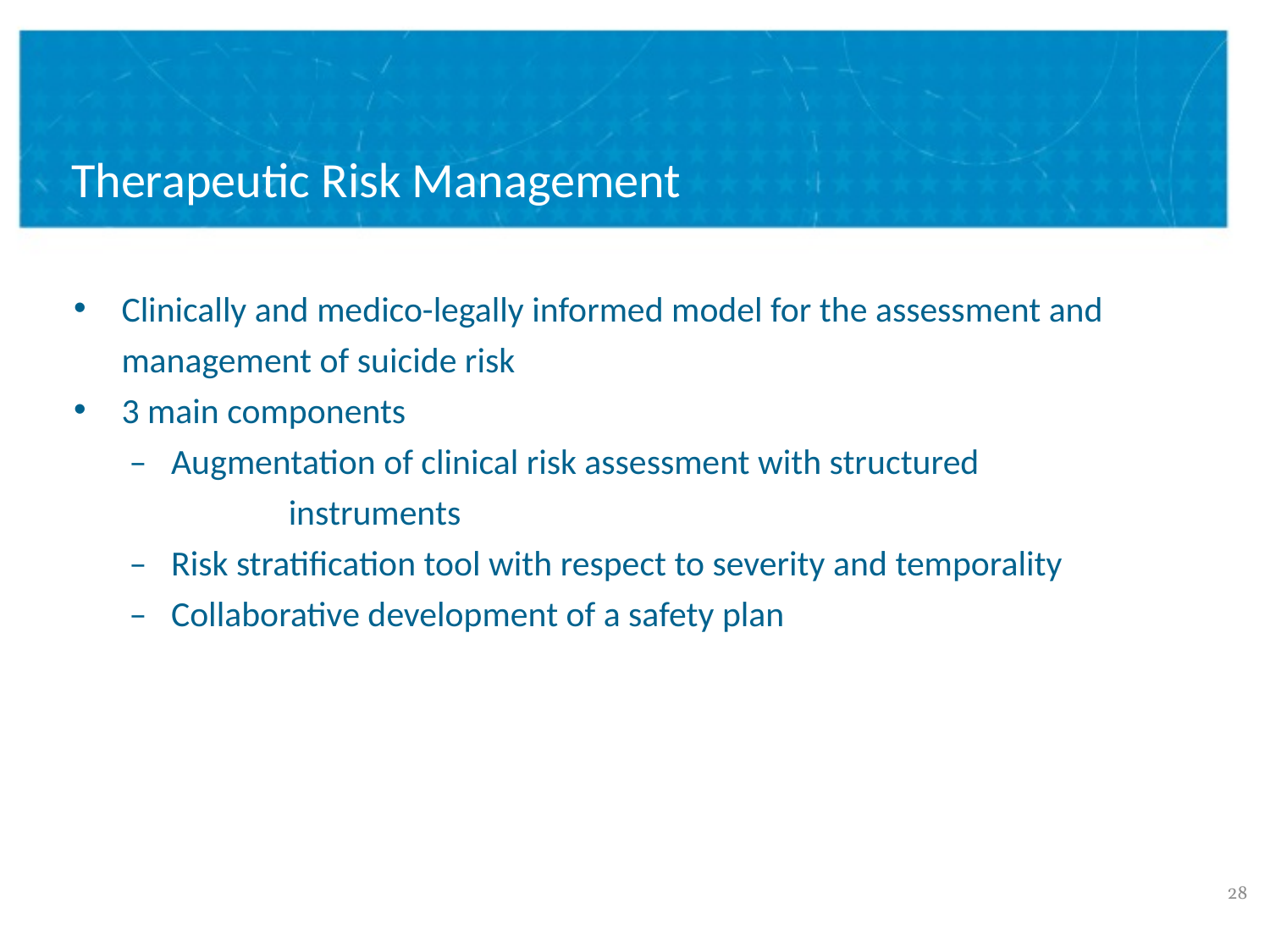

Therapeutic Risk Management
Clinically and medico-legally informed model for the assessment and management of suicide risk
3 main components
–   Augmentation of clinical risk assessment with structured
	    instruments
–   Risk stratification tool with respect to severity and temporality
–   Collaborative development of a safety plan
28